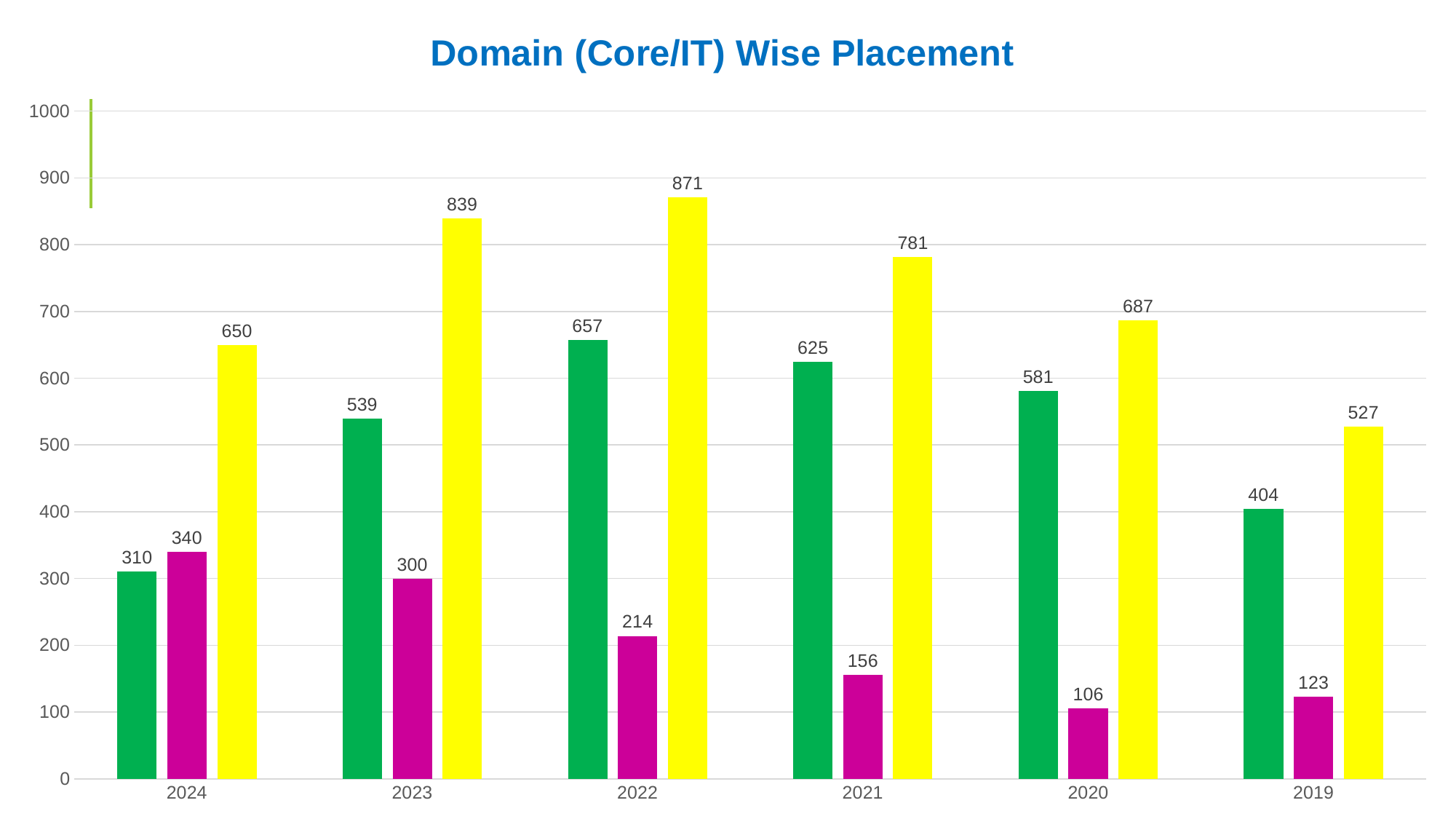

### Chart: Domain (Core/IT) Wise Placement

| Category | Placement in IT Offer | Placement in Core Offer | Total Offer |
|---|---|---|---|
| 2024 | 310.0 | 340.0 | 650.0 |
| 2023 | 539.0 | 300.0 | 839.0 |
| 2022 | 657.0 | 214.0 | 871.0 |
| 2021 | 625.0 | 156.0 | 781.0 |
| 2020 | 581.0 | 106.0 | 687.0 |
| 2019 | 404.0 | 123.0 | 527.0 |